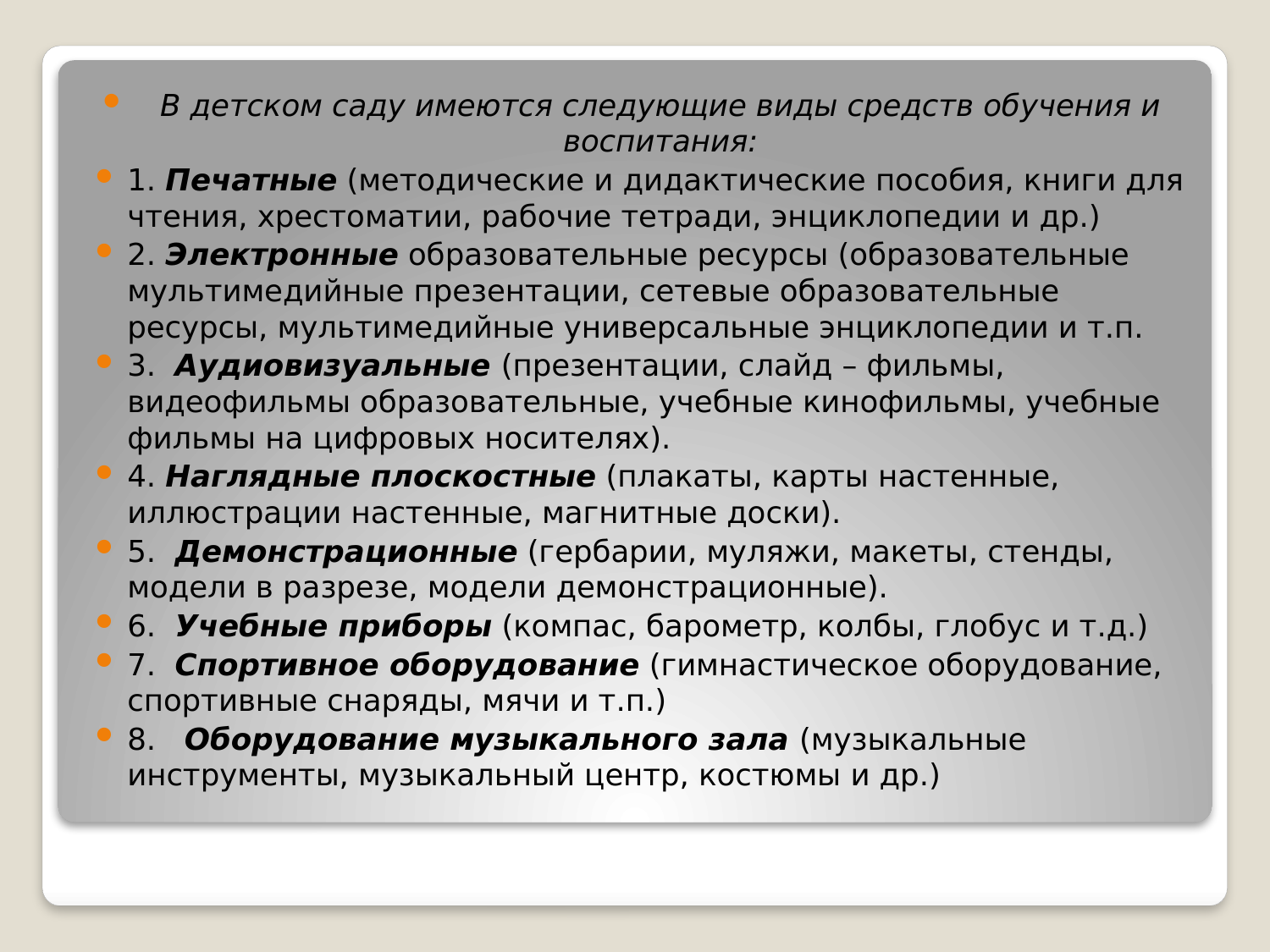

В детском саду имеются следующие виды средств обучения и воспитания:
1. Печатные (методические и дидактические пособия, книги для чтения, хрестоматии, рабочие тетради, энциклопедии и др.)
2. Электронные образовательные ресурсы (образовательные мультимедийные презентации, сетевые образовательные ресурсы, мультимедийные универсальные энциклопедии и т.п.
3.  Аудиовизуальные (презентации, слайд – фильмы, видеофильмы образовательные, учебные кинофильмы, учебные фильмы на цифровых носителях).
4. Наглядные плоскостные (плакаты, карты настенные, иллюстрации настенные, магнитные доски).
5.  Демонстрационные (гербарии, муляжи, макеты, стенды, модели в разрезе, модели демонстрационные).
6.  Учебные приборы (компас, барометр, колбы, глобус и т.д.)
7.  Спортивное оборудование (гимнастическое оборудование, спортивные снаряды, мячи и т.п.)
8.   Оборудование музыкального зала (музыкальные инструменты, музыкальный центр, костюмы и др.)